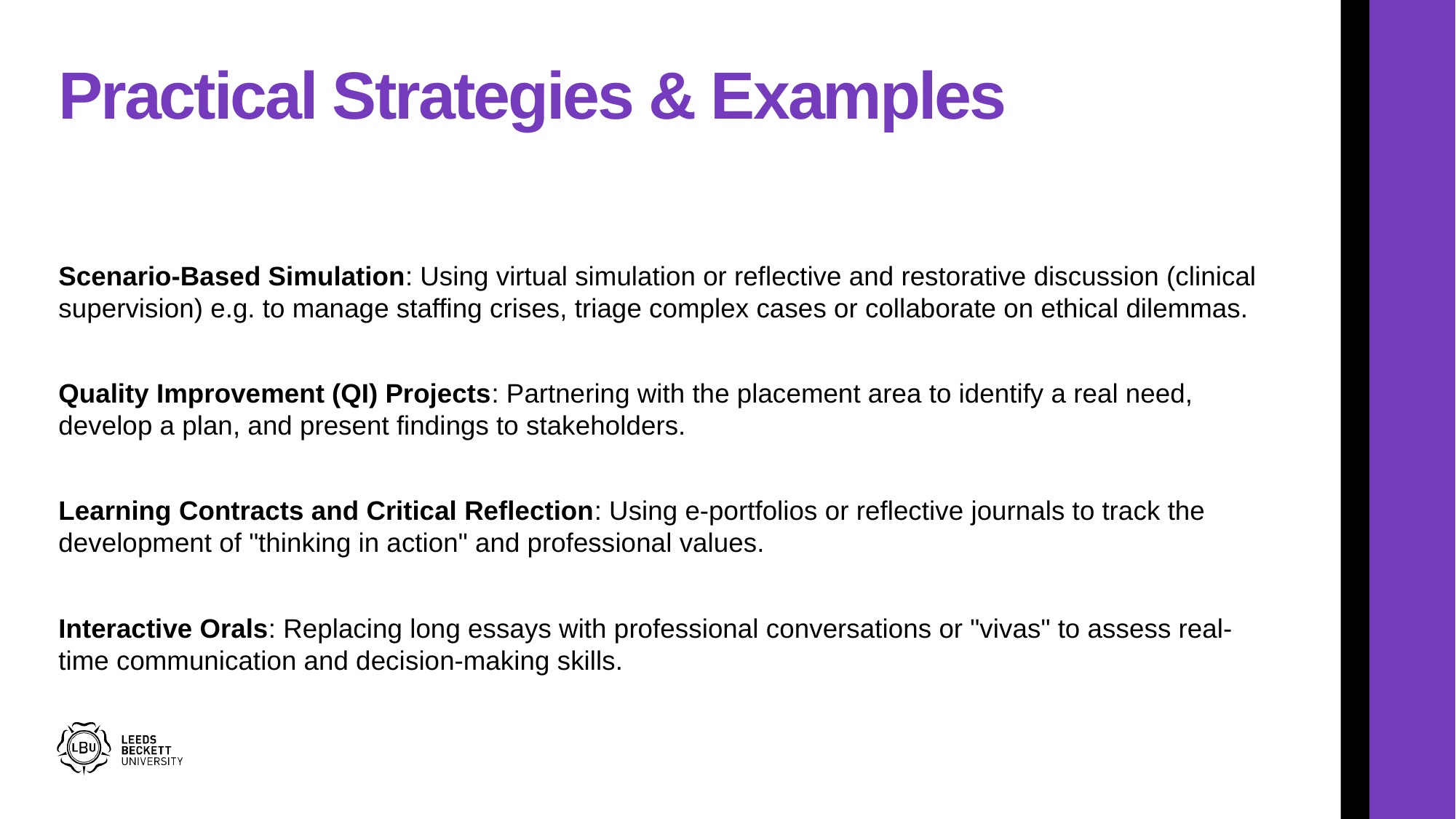

# Practical Strategies & Examples
Scenario-Based Simulation: Using virtual simulation or reflective and restorative discussion (clinical supervision) e.g. to manage staffing crises, triage complex cases or collaborate on ethical dilemmas.

Quality Improvement (QI) Projects: Partnering with the placement area to identify a real need, develop a plan, and present findings to stakeholders.

Learning Contracts and Critical Reflection: Using e-portfolios or reflective journals to track the development of "thinking in action" and professional values.

Interactive Orals: Replacing long essays with professional conversations or "vivas" to assess real-time communication and decision-making skills.